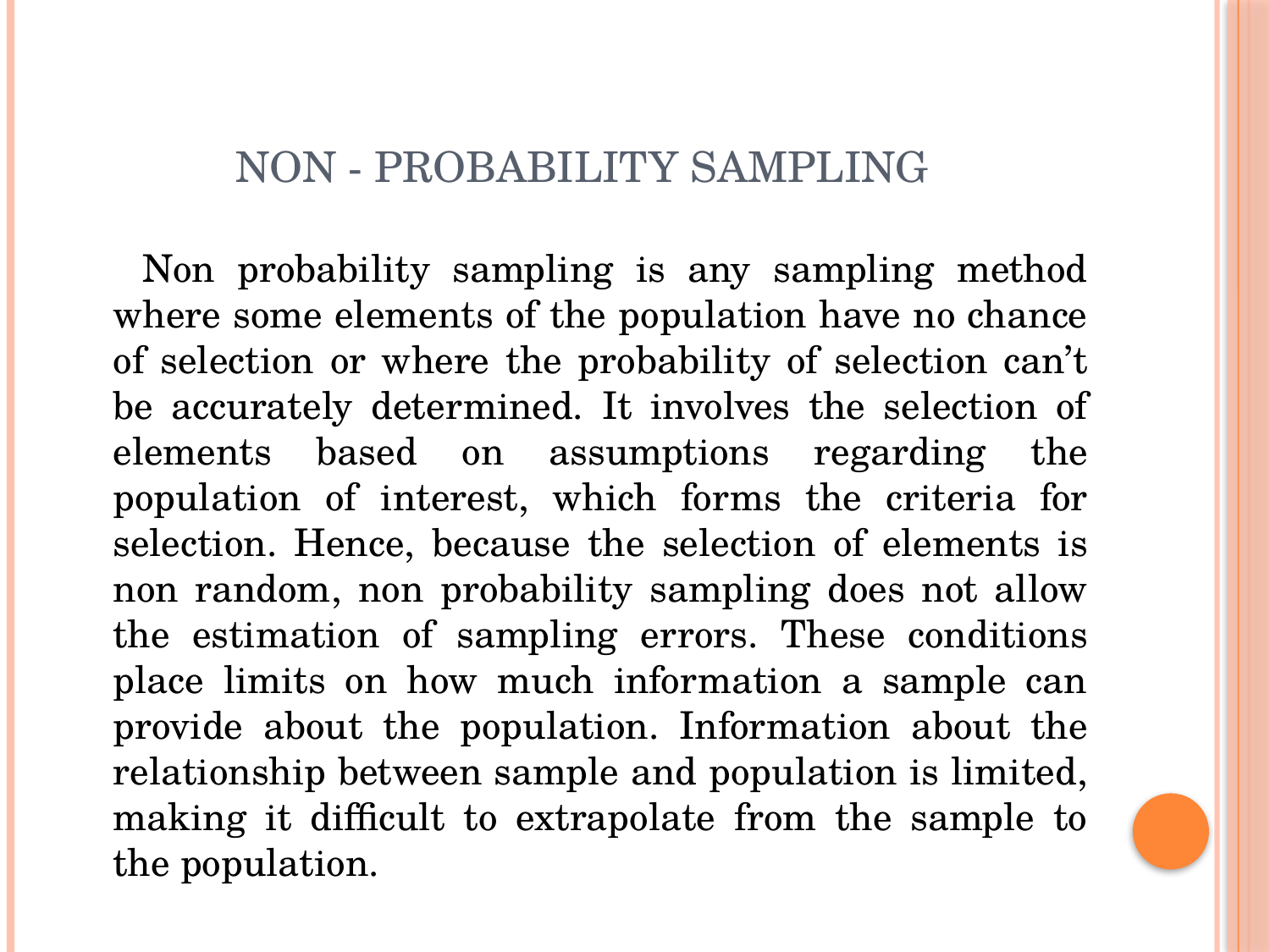

# Non - Probability Sampling
   Non probability sampling is any sampling method where some elements of the population have no chance of selection or where the probability of selection can’t be accurately determined. It involves the selection of elements based on assumptions regarding the population of interest, which forms the criteria for selection. Hence, because the selection of elements is non random, non probability sampling does not allow the estimation of sampling errors. These conditions place limits on how much information a sample can provide about the population. Information about the relationship between sample and population is limited, making it difficult to extrapolate from the sample to the population.